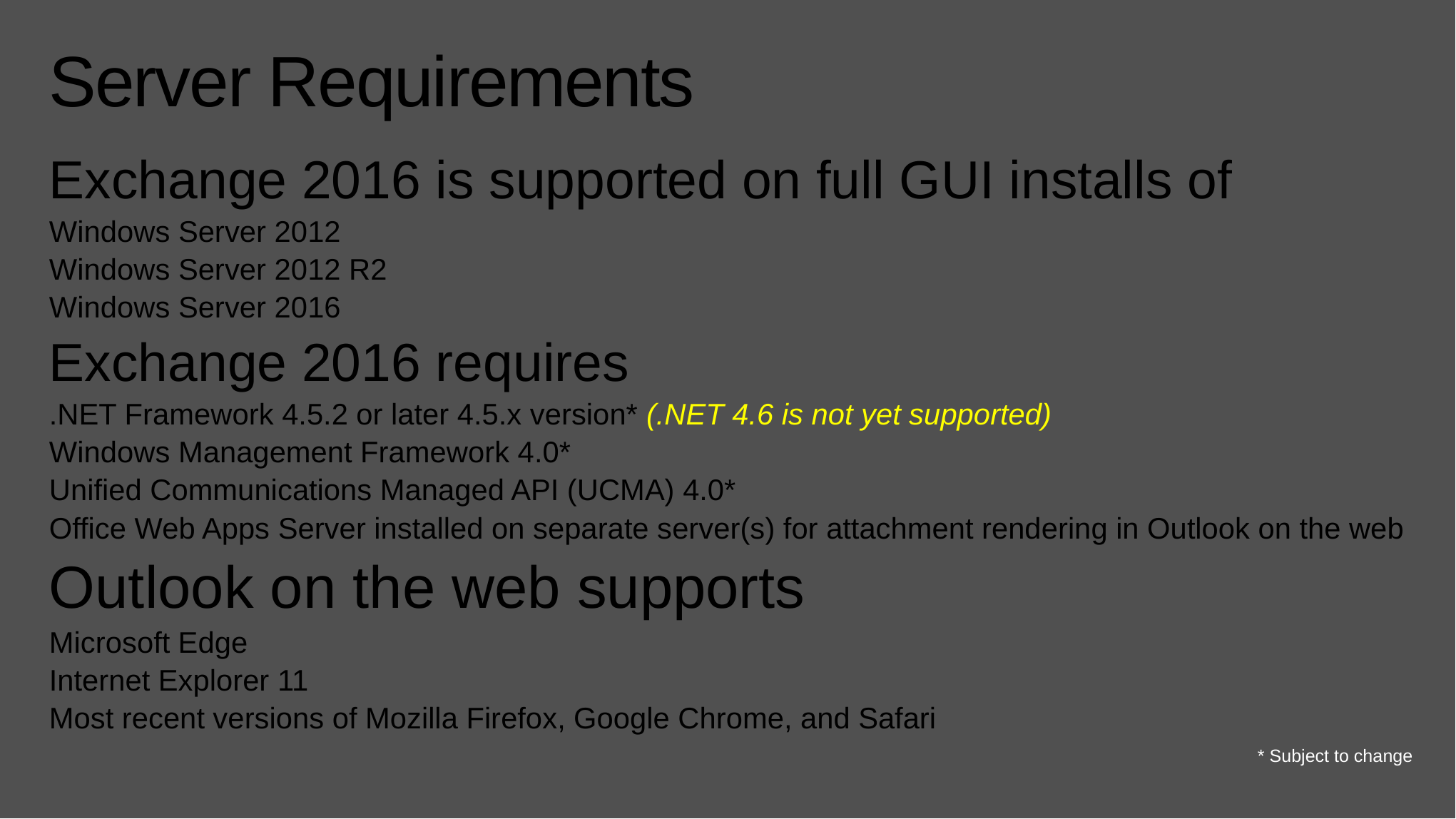

# Server Requirements
Exchange 2016 is supported on full GUI installs of
Windows Server 2012
Windows Server 2012 R2
Windows Server 2016
Exchange 2016 requires
.NET Framework 4.5.2 or later 4.5.x version* (.NET 4.6 is not yet supported)
Windows Management Framework 4.0*
Unified Communications Managed API (UCMA) 4.0*
Office Web Apps Server installed on separate server(s) for attachment rendering in Outlook on the web
Outlook on the web supports
Microsoft Edge
Internet Explorer 11
Most recent versions of Mozilla Firefox, Google Chrome, and Safari
* Subject to change